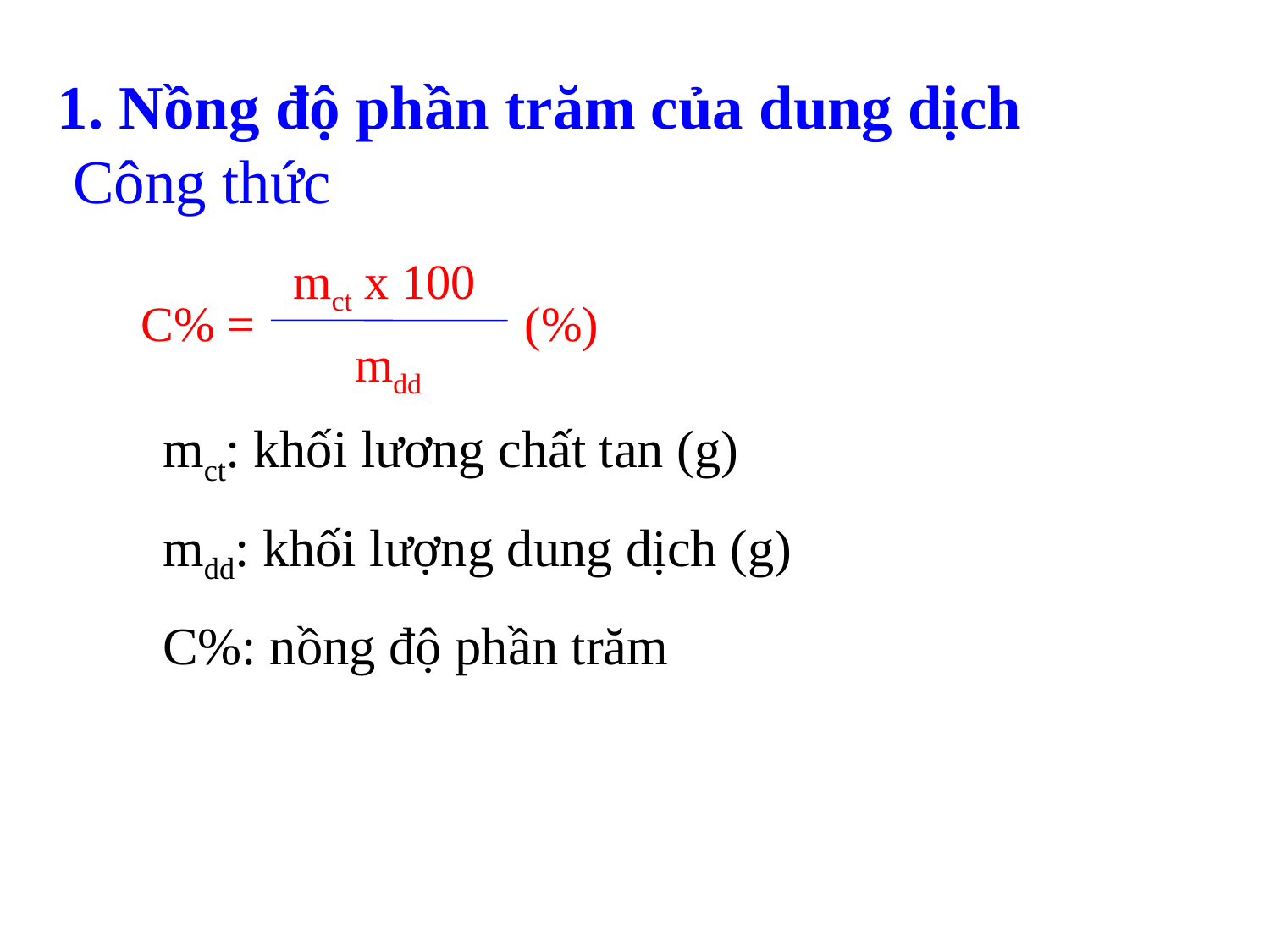

1. Nồng độ phần trăm của dung dịch
    Công thức
mct x 100
C% =                      (%)
mdd
mct: khối lương chất tan (g)
mdd: khối lượng dung dịch (g)
C%: nồng độ phần trăm